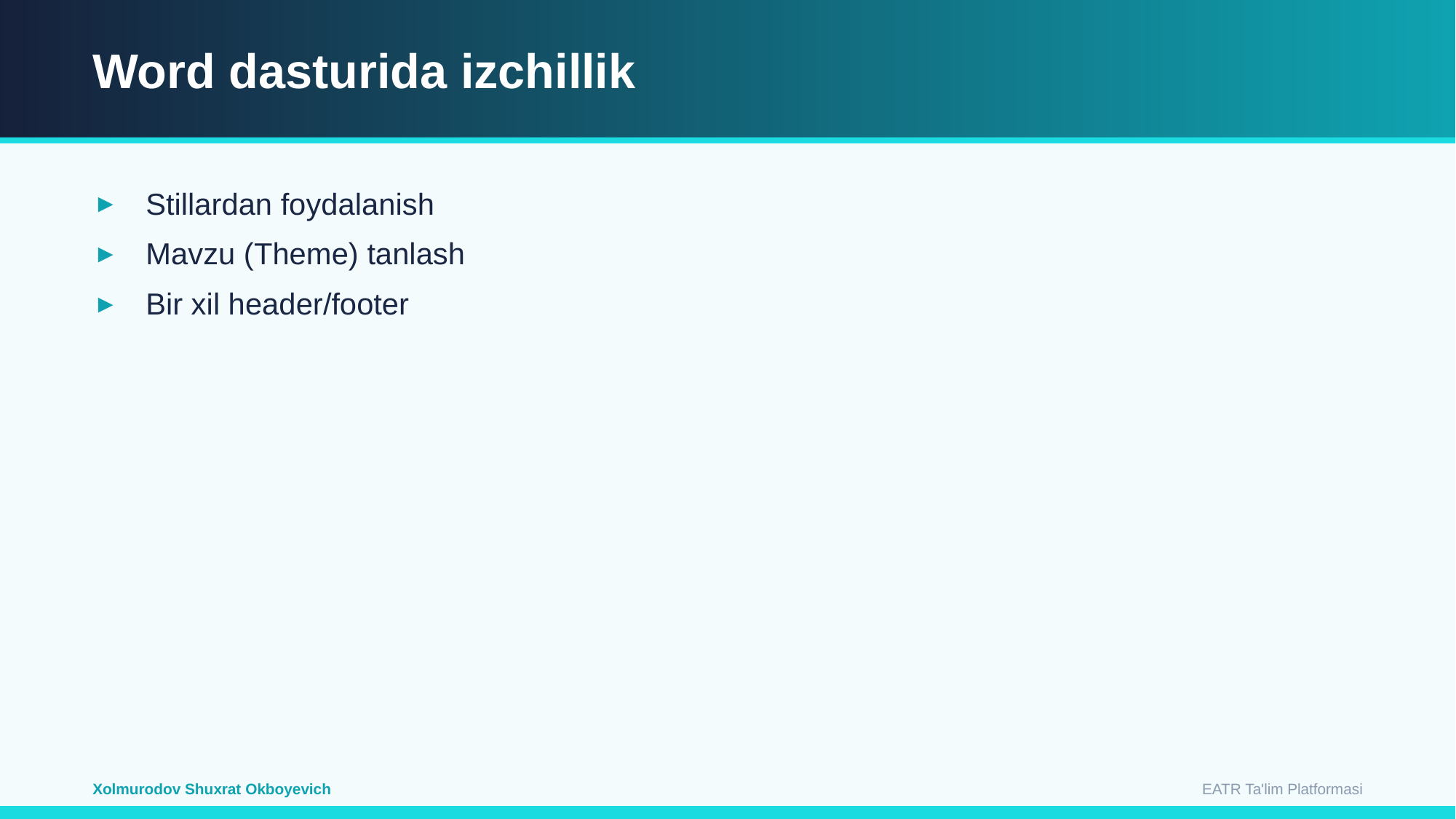

Word dasturida izchillik

Stillardan foydalanish
Mavzu (Theme) tanlash
Bir xil header/footer
EATR Ta'lim Platformasi
Xolmurodov Shuxrat Okboyevich